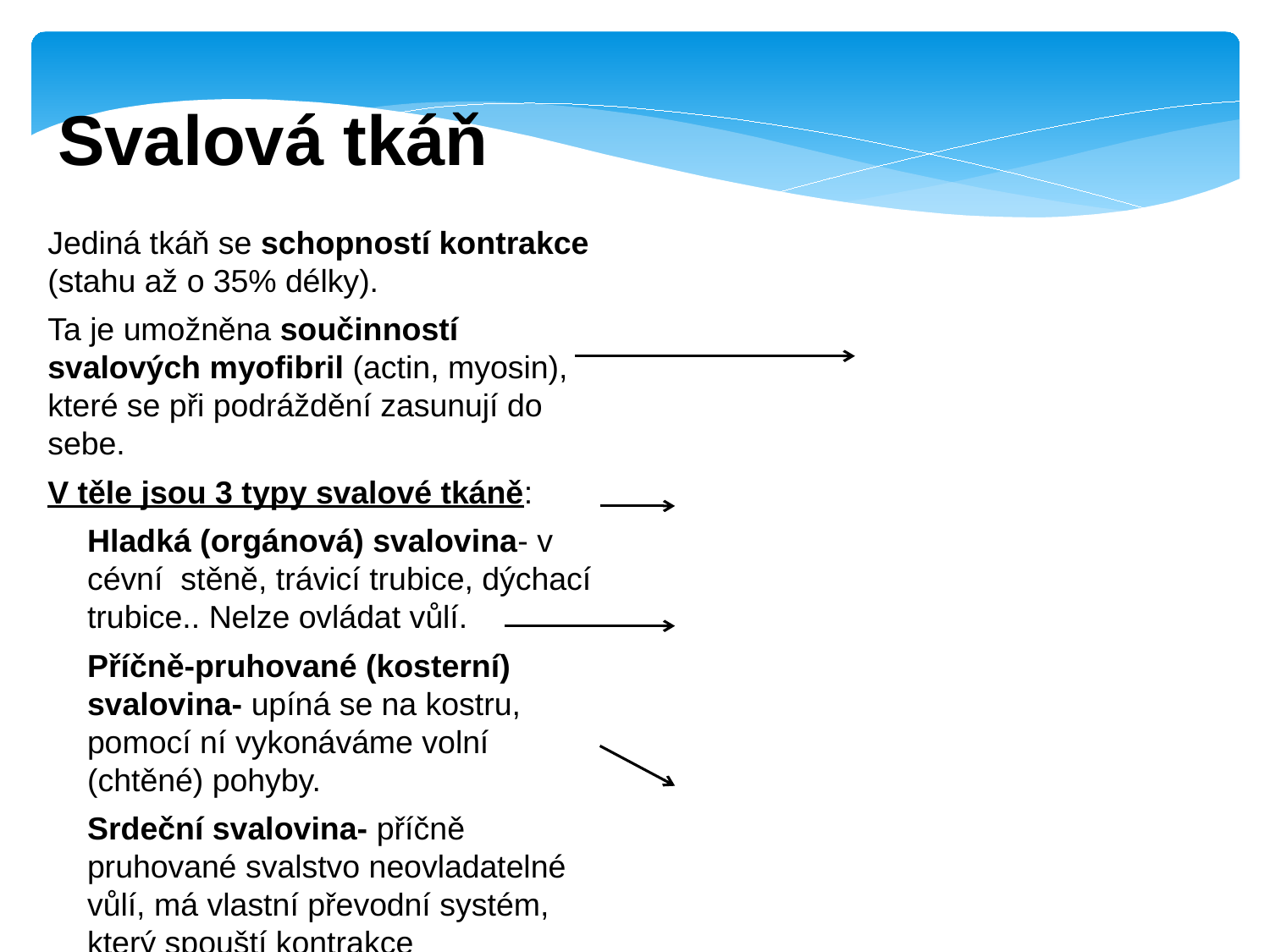

# Svalová tkáň
Jediná tkáň se schopností kontrakce (stahu až o 35% délky).
Ta je umožněna součinností svalových myofibril (actin, myosin), které se při podráždění zasunují do sebe.
V těle jsou 3 typy svalové tkáně:
Hladká (orgánová) svalovina- v cévní  stěně, trávicí trubice, dýchací trubice.. Nelze ovládat vůlí.
Příčně-pruhované (kosterní) svalovina- upíná se na kostru, pomocí ní vykonáváme volní (chtěné) pohyby.
Srdeční svalovina- příčně pruhované svalstvo neovladatelné vůlí, má vlastní převodní systém, který spouští kontrakce